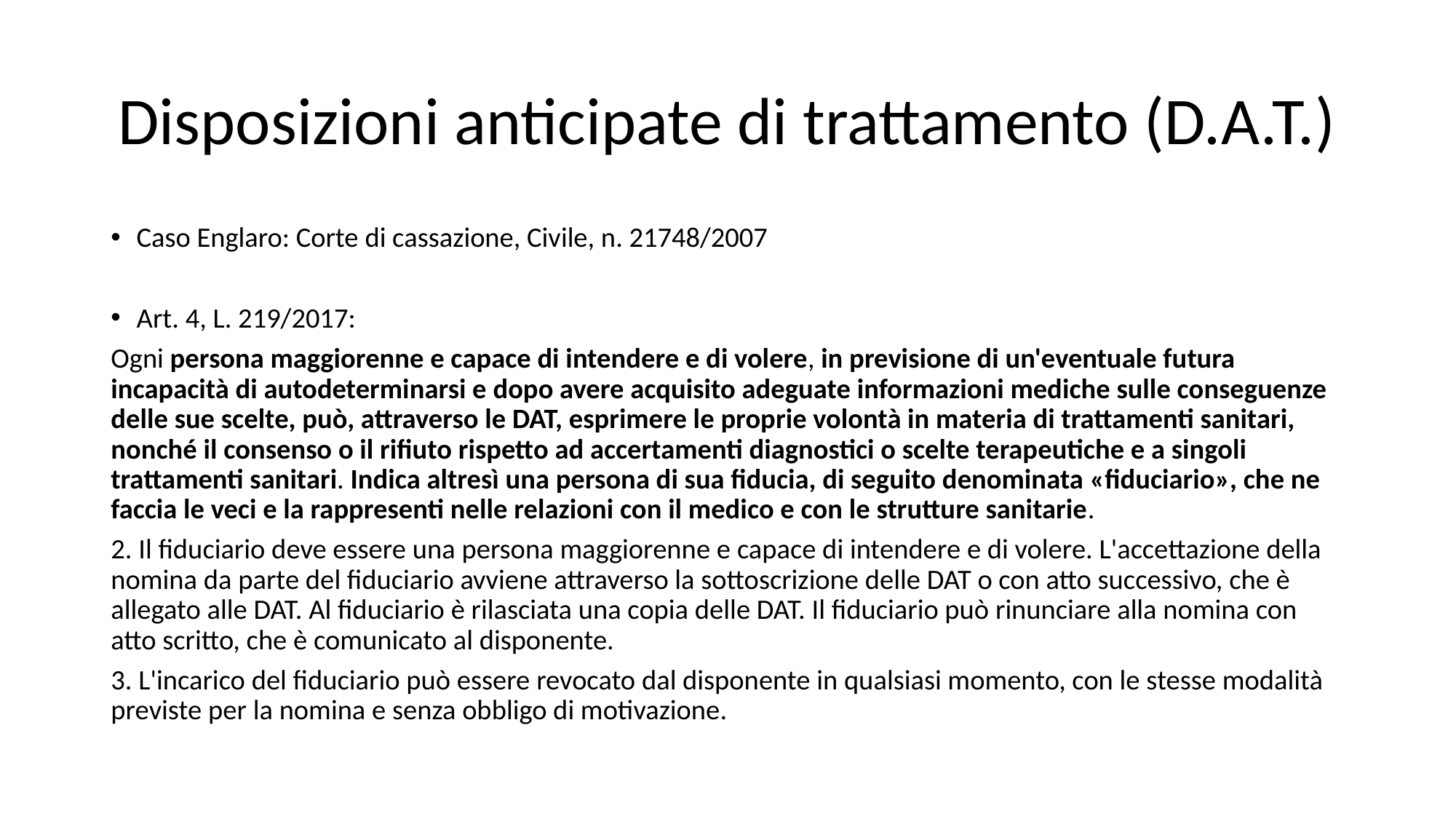

# Disposizioni anticipate di trattamento (D.A.T.)
Caso Englaro: Corte di cassazione, Civile, n. 21748/2007

Art. 4, L. 219/2017:
Ogni persona maggiorenne e capace di intendere e di volere, in previsione di un'eventuale futura incapacità di autodeterminarsi e dopo avere acquisito adeguate informazioni mediche sulle conseguenze delle sue scelte, può, attraverso le DAT, esprimere le proprie volontà in materia di trattamenti sanitari, nonché il consenso o il rifiuto rispetto ad accertamenti diagnostici o scelte terapeutiche e a singoli trattamenti sanitari. Indica altresì una persona di sua fiducia, di seguito denominata «fiduciario», che ne faccia le veci e la rappresenti nelle relazioni con il medico e con le strutture sanitarie.
2. Il fiduciario deve essere una persona maggiorenne e capace di intendere e di volere. L'accettazione della nomina da parte del fiduciario avviene attraverso la sottoscrizione delle DAT o con atto successivo, che è allegato alle DAT. Al fiduciario è rilasciata una copia delle DAT. Il fiduciario può rinunciare alla nomina con atto scritto, che è comunicato al disponente.
3. L'incarico del fiduciario può essere revocato dal disponente in qualsiasi momento, con le stesse modalità previste per la nomina e senza obbligo di motivazione.